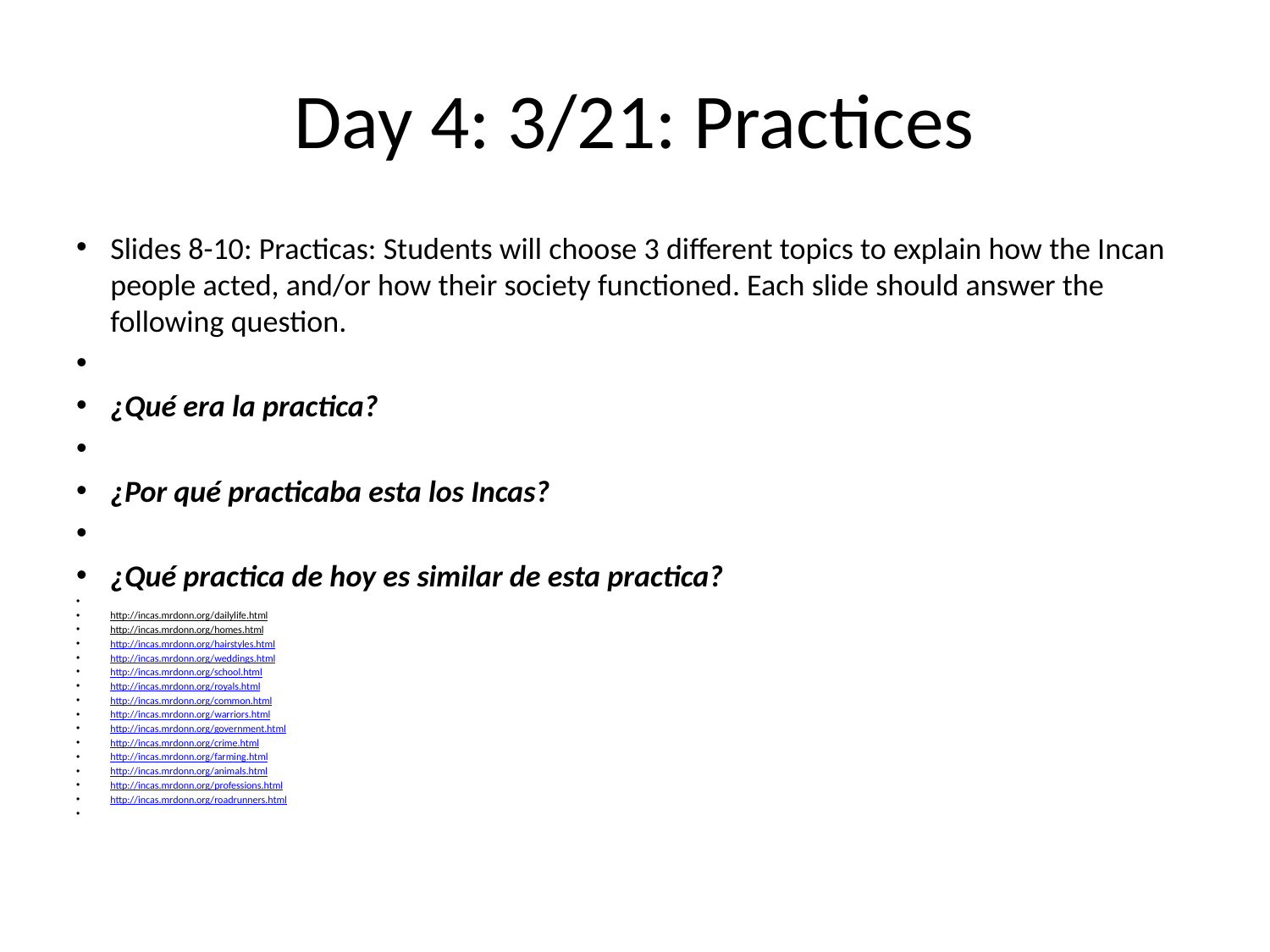

# Day 4: 3/21: Practices
Slides 8-10: Practicas: Students will choose 3 different topics to explain how the Incan people acted, and/or how their society functioned. Each slide should answer the following question.

¿Qué era la practica?

¿Por qué practicaba esta los Incas?

¿Qué practica de hoy es similar de esta practica?

http://incas.mrdonn.org/dailylife.html
http://incas.mrdonn.org/homes.html
http://incas.mrdonn.org/hairstyles.html
http://incas.mrdonn.org/weddings.html
http://incas.mrdonn.org/school.html
http://incas.mrdonn.org/royals.html
http://incas.mrdonn.org/common.html
http://incas.mrdonn.org/warriors.html
http://incas.mrdonn.org/government.html
http://incas.mrdonn.org/crime.html
http://incas.mrdonn.org/farming.html
http://incas.mrdonn.org/animals.html
http://incas.mrdonn.org/professions.html
http://incas.mrdonn.org/roadrunners.html